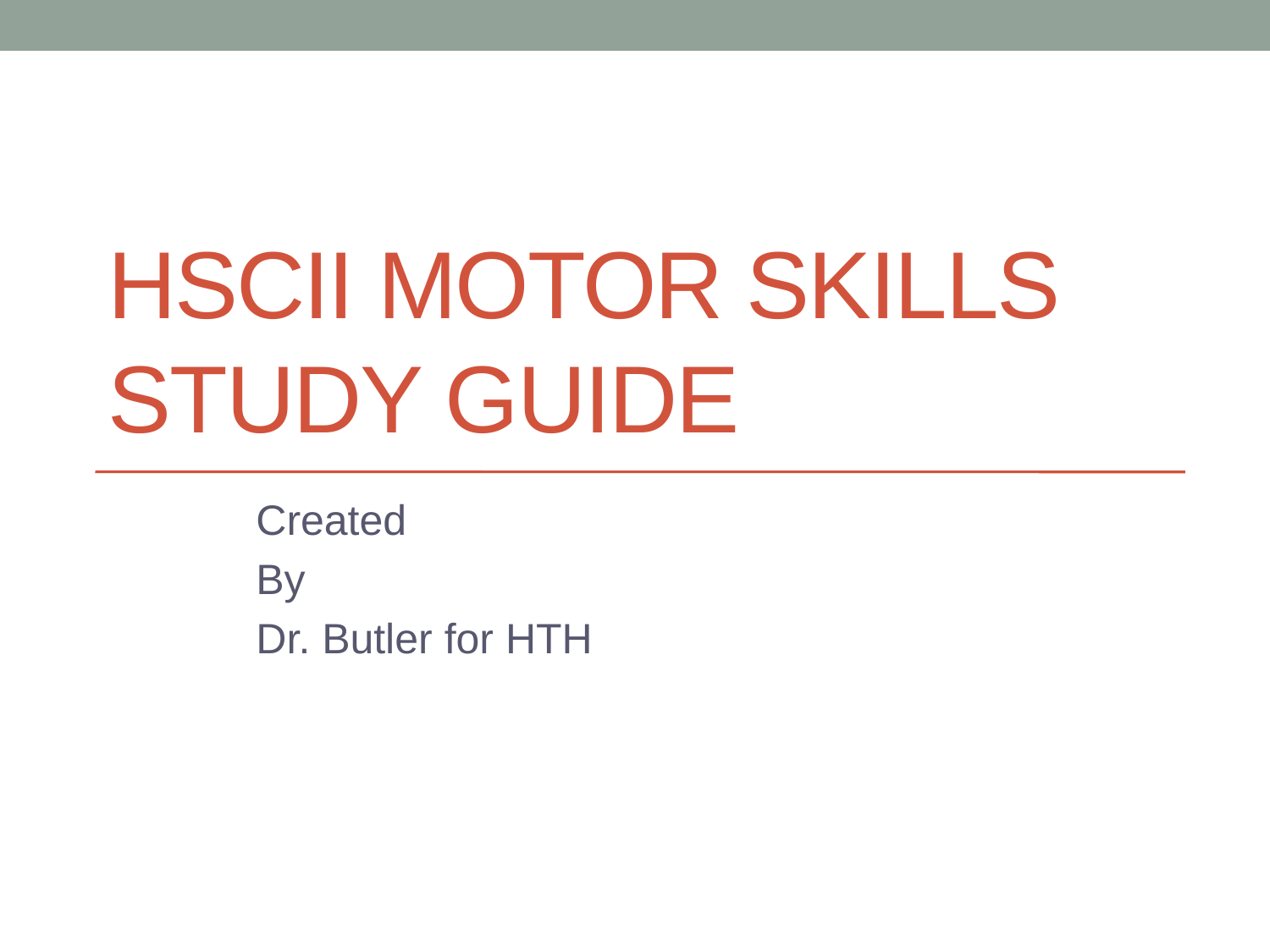

# HSCII Motor Skills Study Guide
Created
By
Dr. Butler for HTH